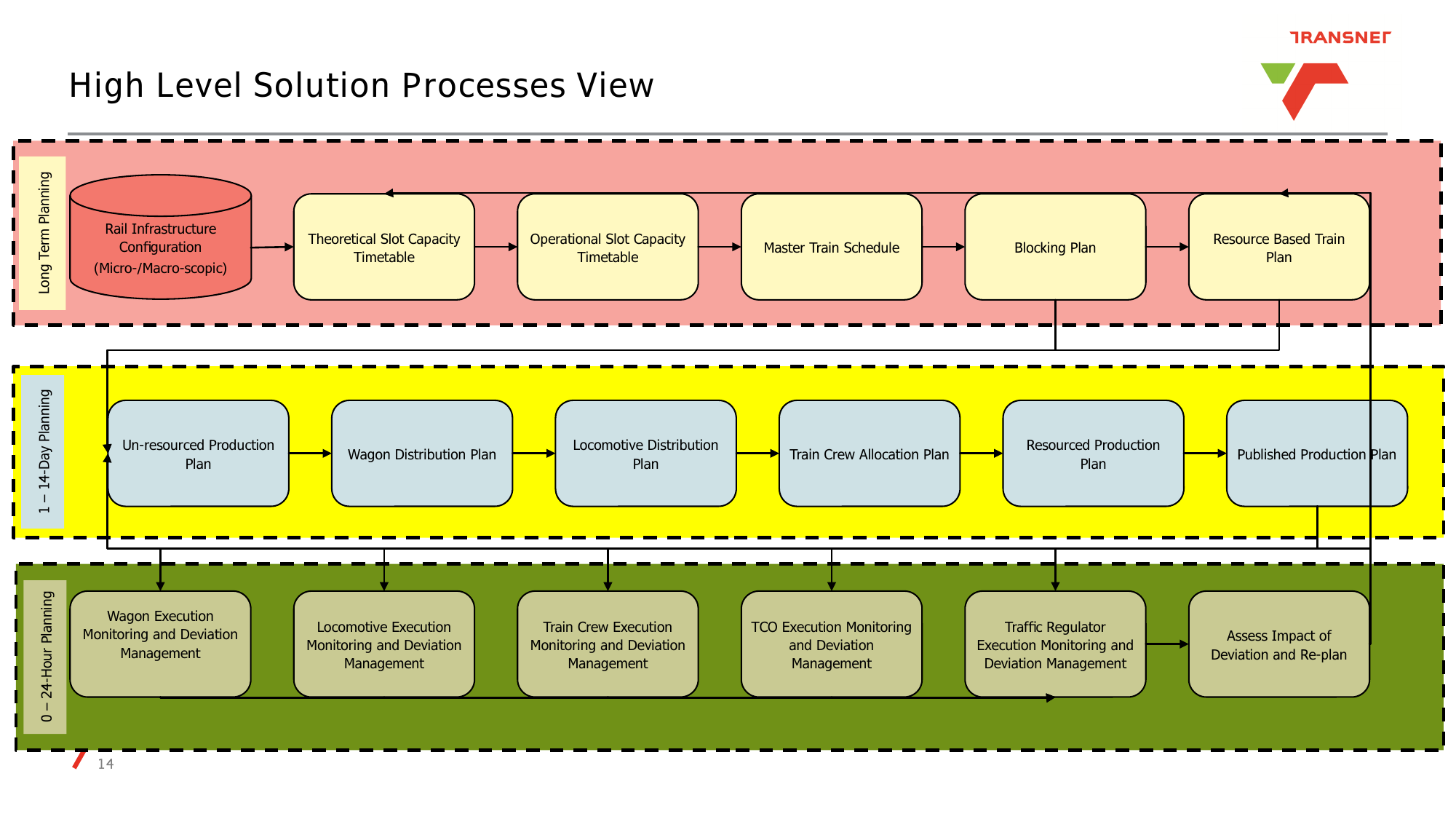

# High Level Solution Processes View

Rail Infrastructure Configuration
(Micro-/Macro-scopic)
Theoretical Slot Capacity Timetable
Operational Slot Capacity Timetable
Master Train Schedule
Blocking Plan
Resource Based Train Plan
Long Term Planning

Wagon Distribution Plan
Locomotive Distribution Plan
Train Crew Allocation Plan
Resourced Production Plan
Published Production Plan
Un-resourced Production Plan
1 – 14-Day Planning

Locomotive Execution Monitoring and Deviation Management
Train Crew Execution Monitoring and Deviation Management
TCO Execution Monitoring and Deviation Management
Traffic Regulator Execution Monitoring and Deviation Management
Assess Impact of Deviation and Re-plan
Wagon Execution Monitoring and Deviation Management

0 – 24-Hour Planning